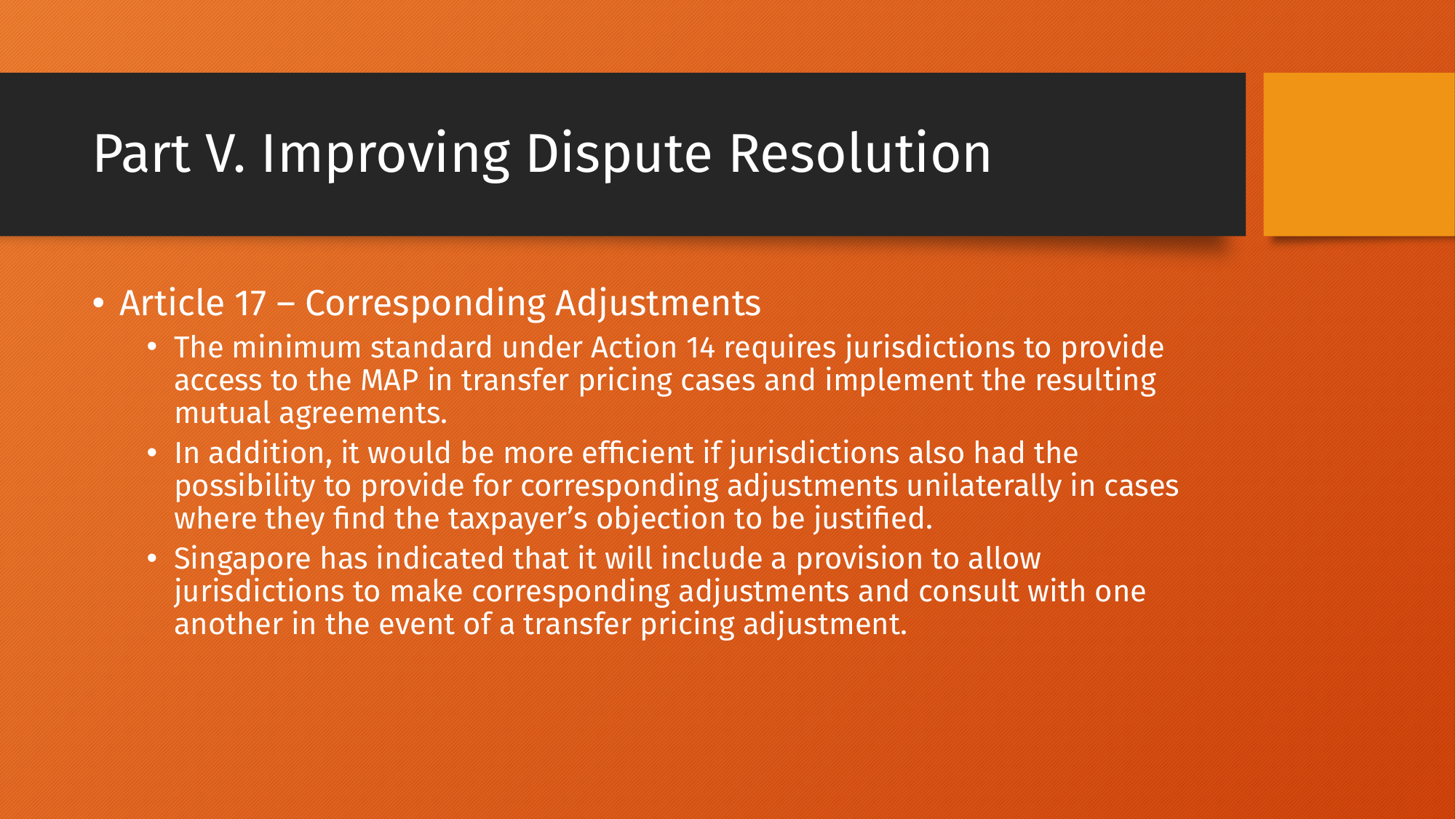

# Part V. Improving Dispute Resolution
Article 17 – Corresponding Adjustments
The minimum standard under Action 14 requires jurisdictions to provide access to the MAP in transfer pricing cases and implement the resulting mutual agreements.
In addition, it would be more efficient if jurisdictions also had the possibility to provide for corresponding adjustments unilaterally in cases where they find the taxpayer’s objection to be justified.
Singapore has indicated that it will include a provision to allow jurisdictions to make corresponding adjustments and consult with one another in the event of a transfer pricing adjustment.